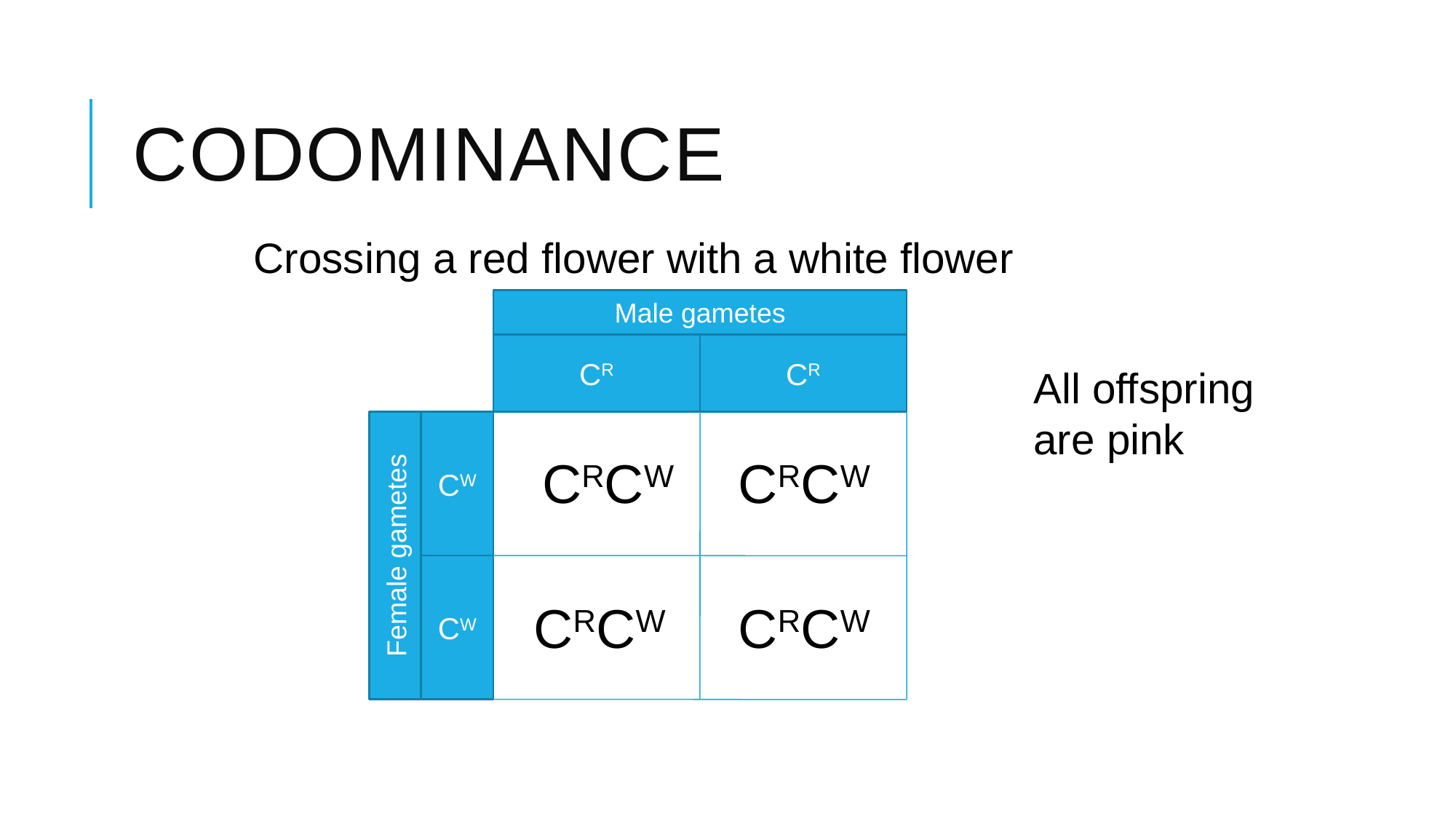

# Codominance
Crossing a red flower with a white flower

Male gametes
CR
CR
Female gametes
CW
CW
All offspring are pink

CRCW
CRCW
CRCW
CRCW